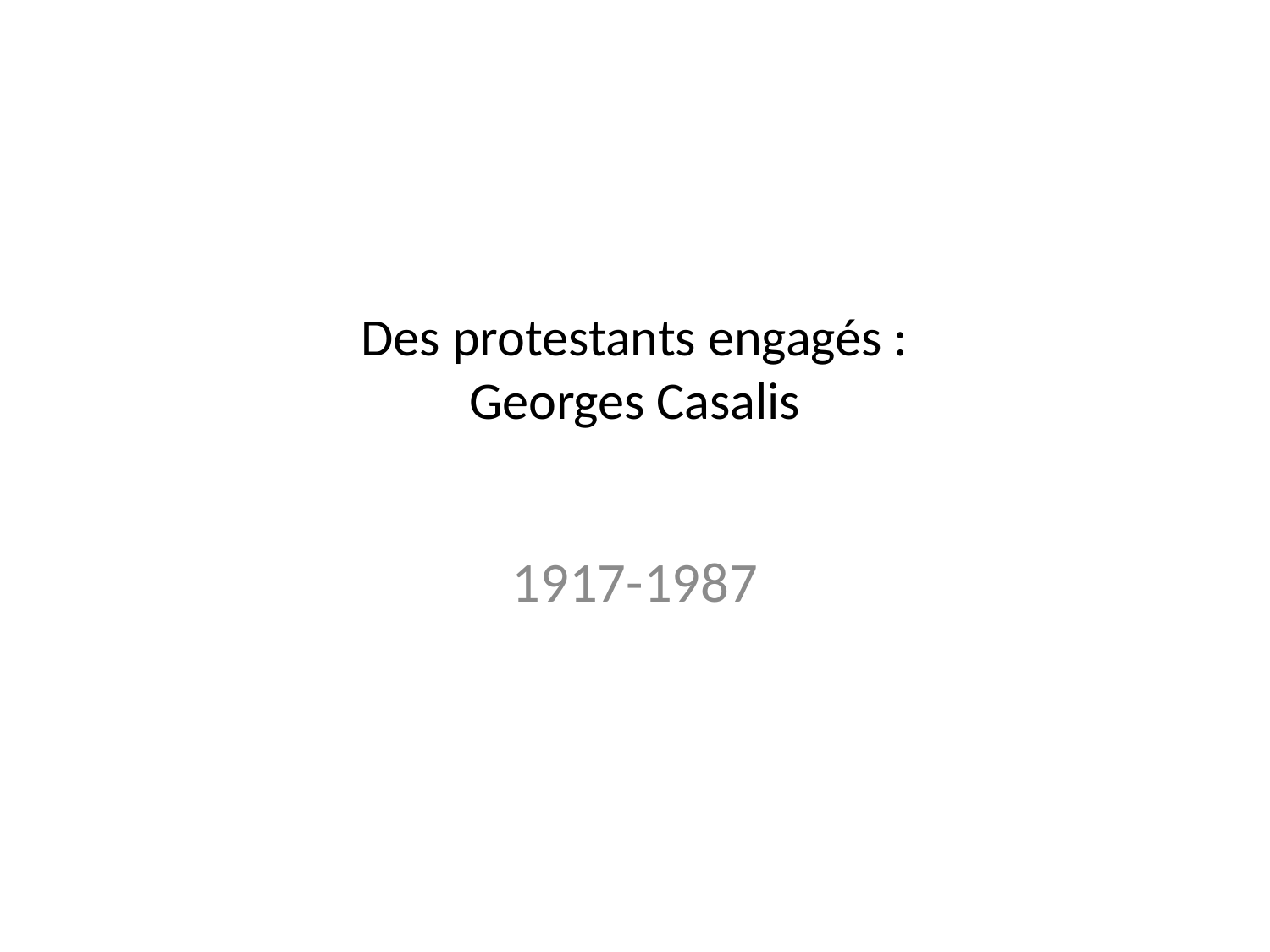

# Des protestants engagés : Georges Casalis
1917-1987